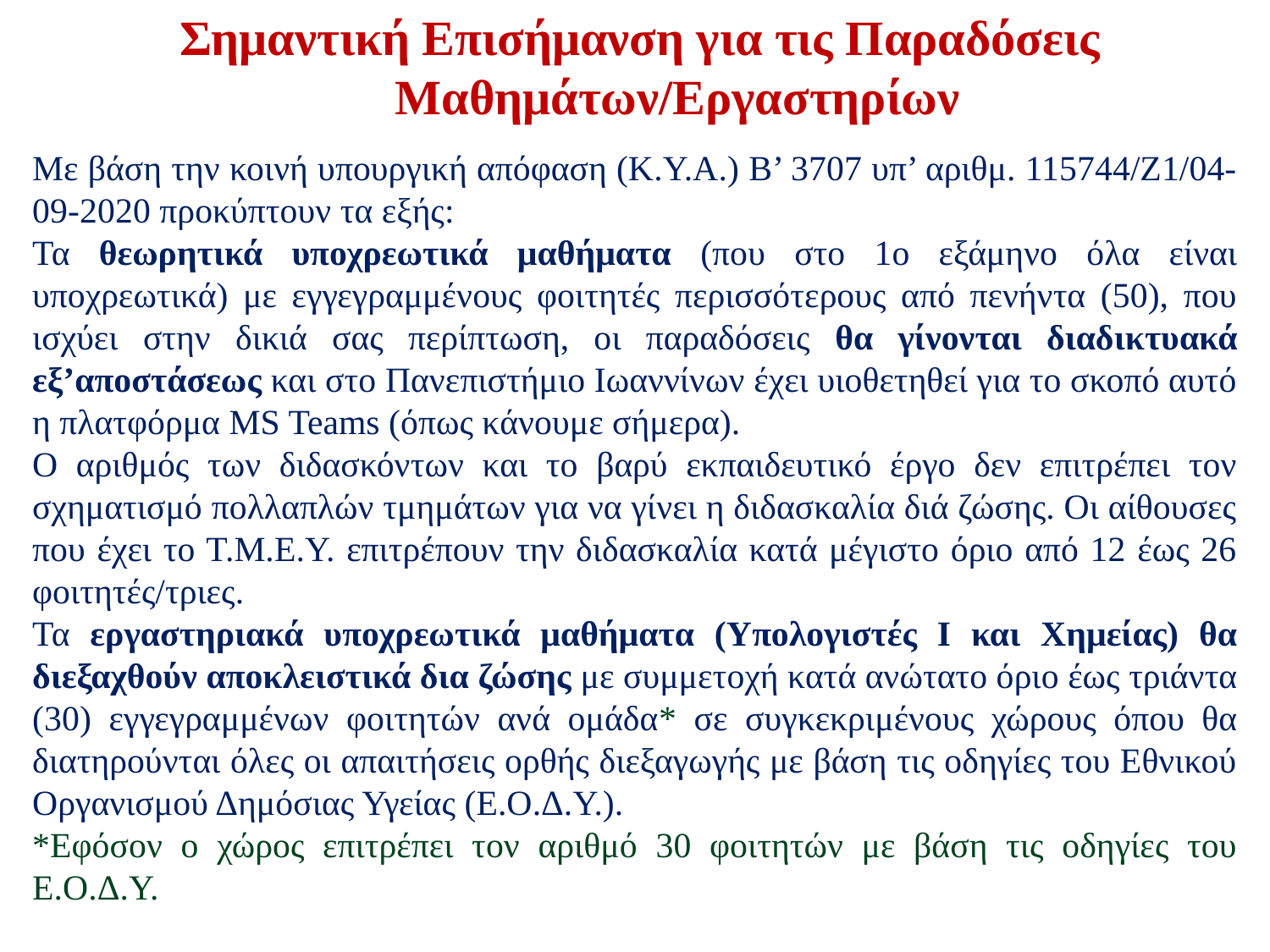

Σημαντική Επισήμανση για τις Παραδόσεις Μαθημάτων/Εργαστηρίων
Με βάση την κοινή υπουργική απόφαση (Κ.Υ.Α.) Β’ 3707 υπ’ αριθμ. 115744/Ζ1/04-09-2020 προκύπτουν τα εξής:
Τα θεωρητικά υποχρεωτικά μαθήματα (που στο 1ο εξάμηνο όλα είναι υποχρεωτικά) με εγγεγραμμένους φοιτητές περισσότερους από πενήντα (50), που ισχύει στην δικιά σας περίπτωση, οι παραδόσεις θα γίνονται διαδικτυακά εξ’αποστάσεως και στο Πανεπιστήμιο Ιωαννίνων έχει υιοθετηθεί για το σκοπό αυτό η πλατφόρμα MS Teams (όπως κάνουμε σήμερα).
Ο αριθμός των διδασκόντων και το βαρύ εκπαιδευτικό έργο δεν επιτρέπει τον σχηματισμό πολλαπλών τμημάτων για να γίνει η διδασκαλία διά ζώσης. Οι αίθουσες που έχει το Τ.Μ.Ε.Υ. επιτρέπουν την διδασκαλία κατά μέγιστο όριο από 12 έως 26 φοιτητές/τριες.
Τα εργαστηριακά υποχρεωτικά μαθήματα (Υπολογιστές Ι και Χημείας) θα διεξαχθούν αποκλειστικά δια ζώσης με συμμετοχή κατά ανώτατο όριο έως τριάντα (30) εγγεγραμμένων φοιτητών ανά ομάδα* σε συγκεκριμένους χώρους όπου θα διατηρούνται όλες οι απαιτήσεις ορθής διεξαγωγής με βάση τις οδηγίες του Εθνικού Οργανισμού Δημόσιας Υγείας (Ε.Ο.Δ.Υ.).
*Εφόσον ο χώρος επιτρέπει τον αριθμό 30 φοιτητών με βάση τις οδηγίες του Ε.Ο.Δ.Υ.